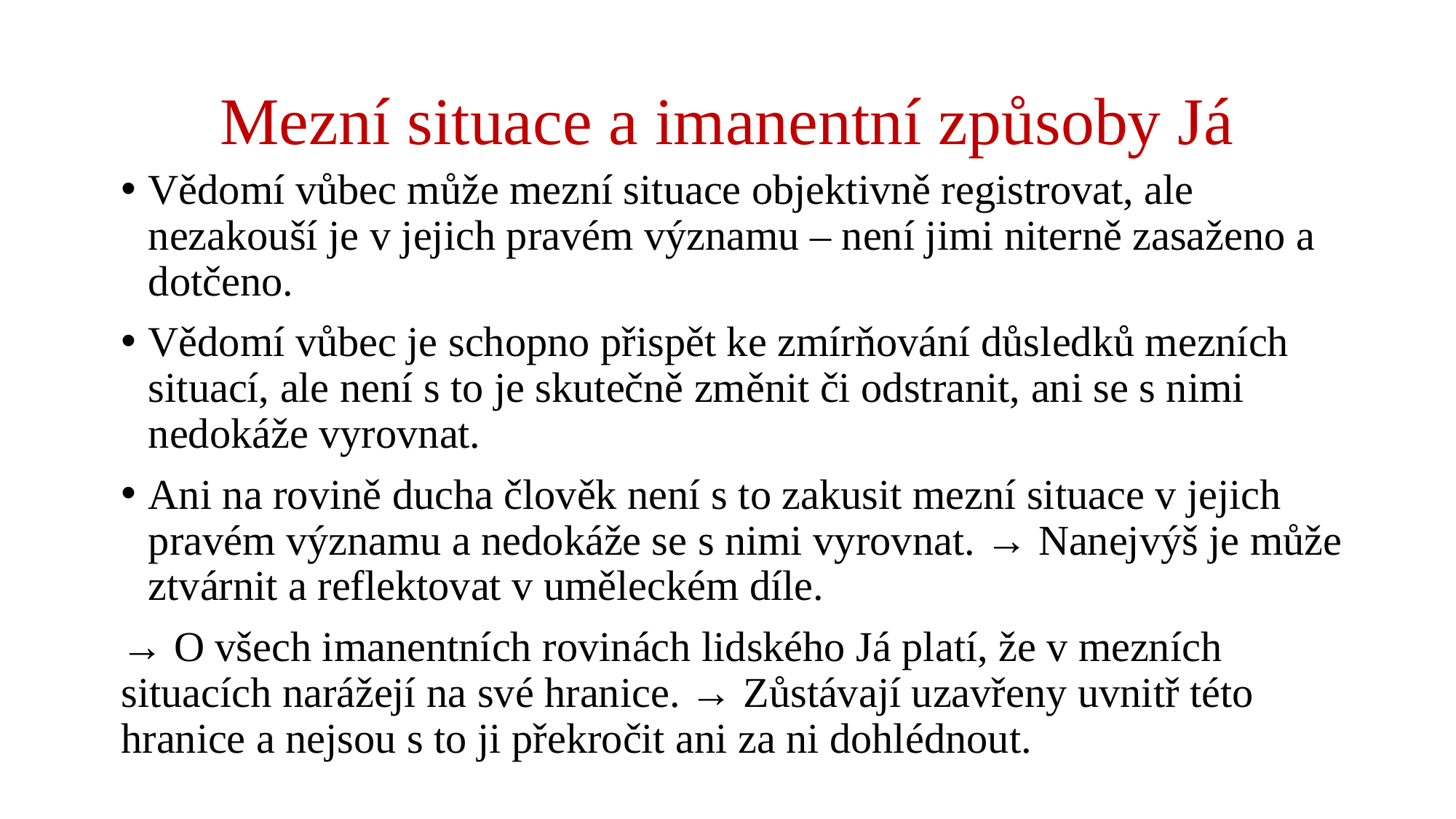

# Mezní situace a imanentní způsoby Já
Vědomí vůbec může mezní situace objektivně registrovat, ale nezakouší je v jejich pravém významu – není jimi niterně zasaženo a dotčeno.
Vědomí vůbec je schopno přispět ke zmírňování důsledků mezních situací, ale není s to je skutečně změnit či odstranit, ani se s nimi nedokáže vyrovnat.
Ani na rovině ducha člověk není s to zakusit mezní situace v jejich pravém významu a nedokáže se s nimi vyrovnat. → Nanejvýš je může ztvárnit a reflektovat v uměleckém díle.
→ O všech imanentních rovinách lidského Já platí, že v mezních situacích narážejí na své hranice. → Zůstávají uzavřeny uvnitř této hranice a nejsou s to ji překročit ani za ni dohlédnout.